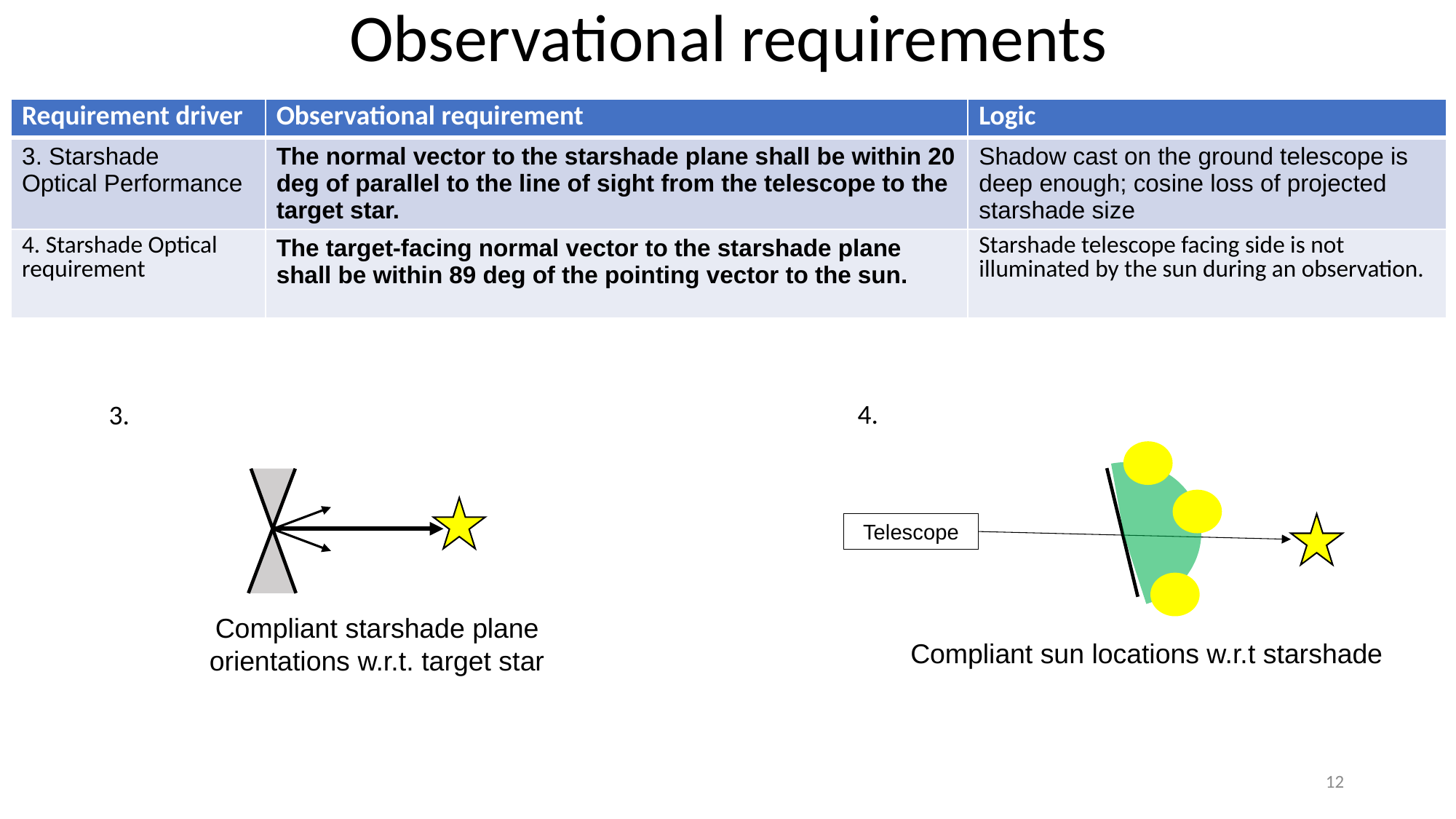

# Observational requirements
| Requirement driver | Observational requirement | Logic |
| --- | --- | --- |
| 3. Starshade Optical Performance | The normal vector to the starshade plane shall be within 20 deg of parallel to the line of sight from the telescope to the target star. | Shadow cast on the ground telescope is deep enough; cosine loss of projected starshade size |
| 4. Starshade Optical requirement | The target-facing normal vector to the starshade plane shall be within 89 deg of the pointing vector to the sun. | Starshade telescope facing side is not illuminated by the sun during an observation. |
4.
3.

Telescope

Compliant starshade plane orientations w.r.t. target star
Compliant sun locations w.r.t starshade
12